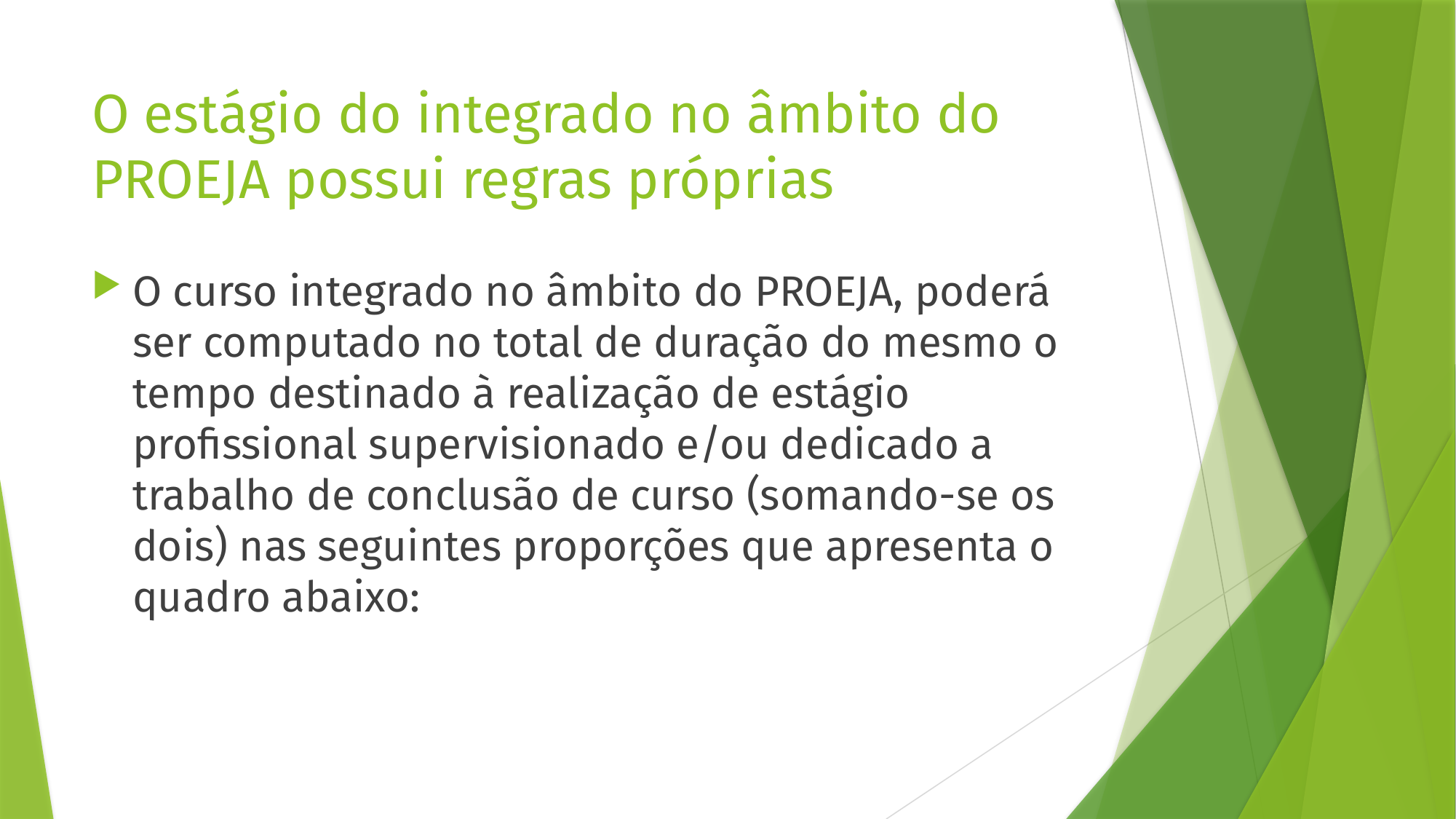

# O estágio do integrado no âmbito do PROEJA possui regras próprias
O curso integrado no âmbito do PROEJA, poderá ser computado no total de duração do mesmo o tempo destinado à realização de estágio profissional supervisionado e/ou dedicado a trabalho de conclusão de curso (somando-se os dois) nas seguintes proporções que apresenta o quadro abaixo: